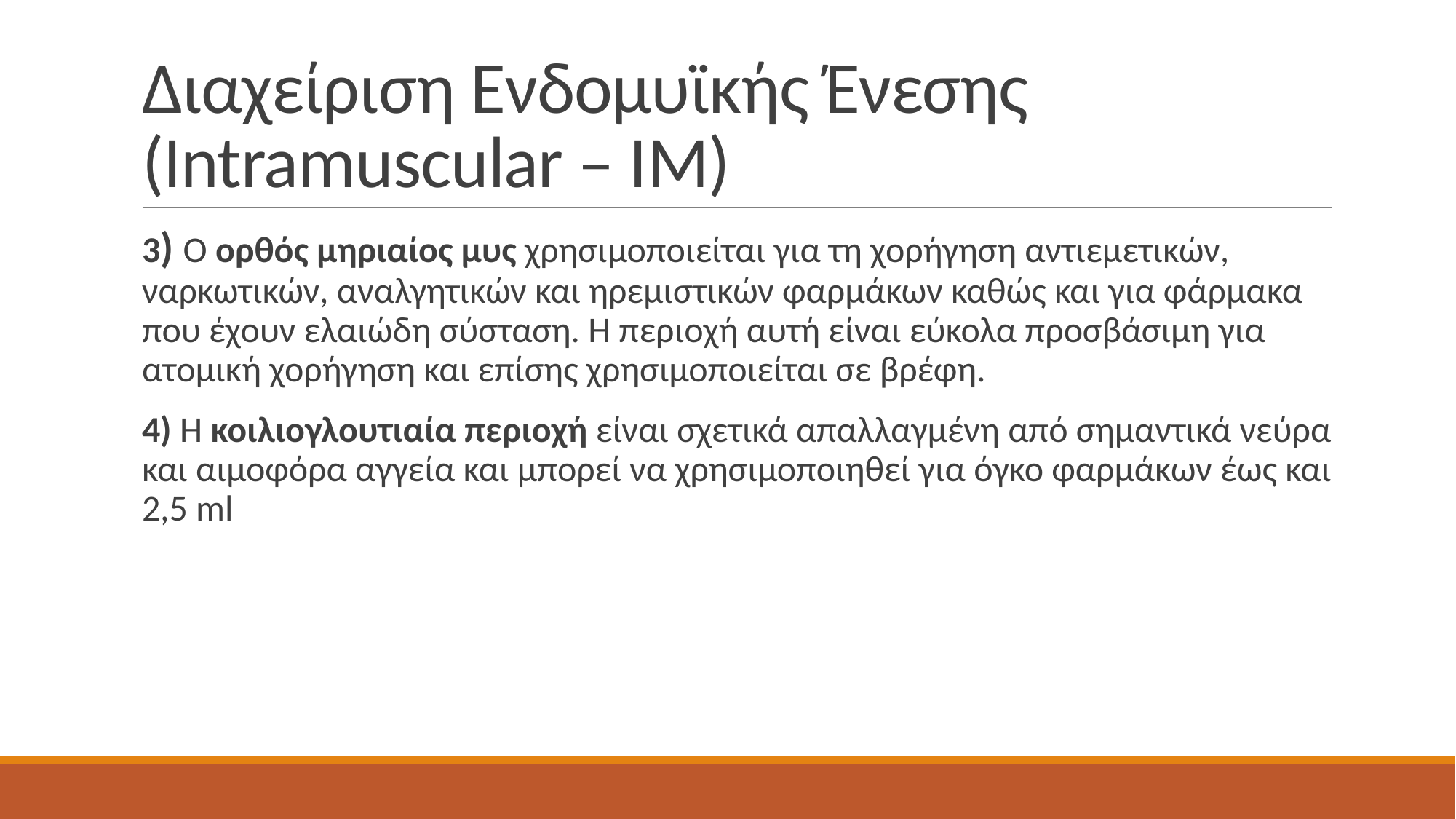

# Διαχείριση Ενδομυϊκής Ένεσης (Intramuscular – IM)
3) Ο ορθός μηριαίος μυς χρησιμοποιείται για τη χορήγηση αντιεμετικών, ναρκωτικών, αναλγητικών και ηρεμιστικών φαρμάκων καθώς και για φάρμακα που έχουν ελαιώδη σύσταση. Η περιοχή αυτή είναι εύκολα προσβάσιμη για ατομική χορήγηση και επίσης χρησιμοποιείται σε βρέφη.
4) Η κοιλιογλουτιαία περιοχή είναι σχετικά απαλλαγμένη από σημαντικά νεύρα και αιμοφόρα αγγεία και μπορεί να χρησιμοποιηθεί για όγκο φαρμάκων έως και 2,5 ml